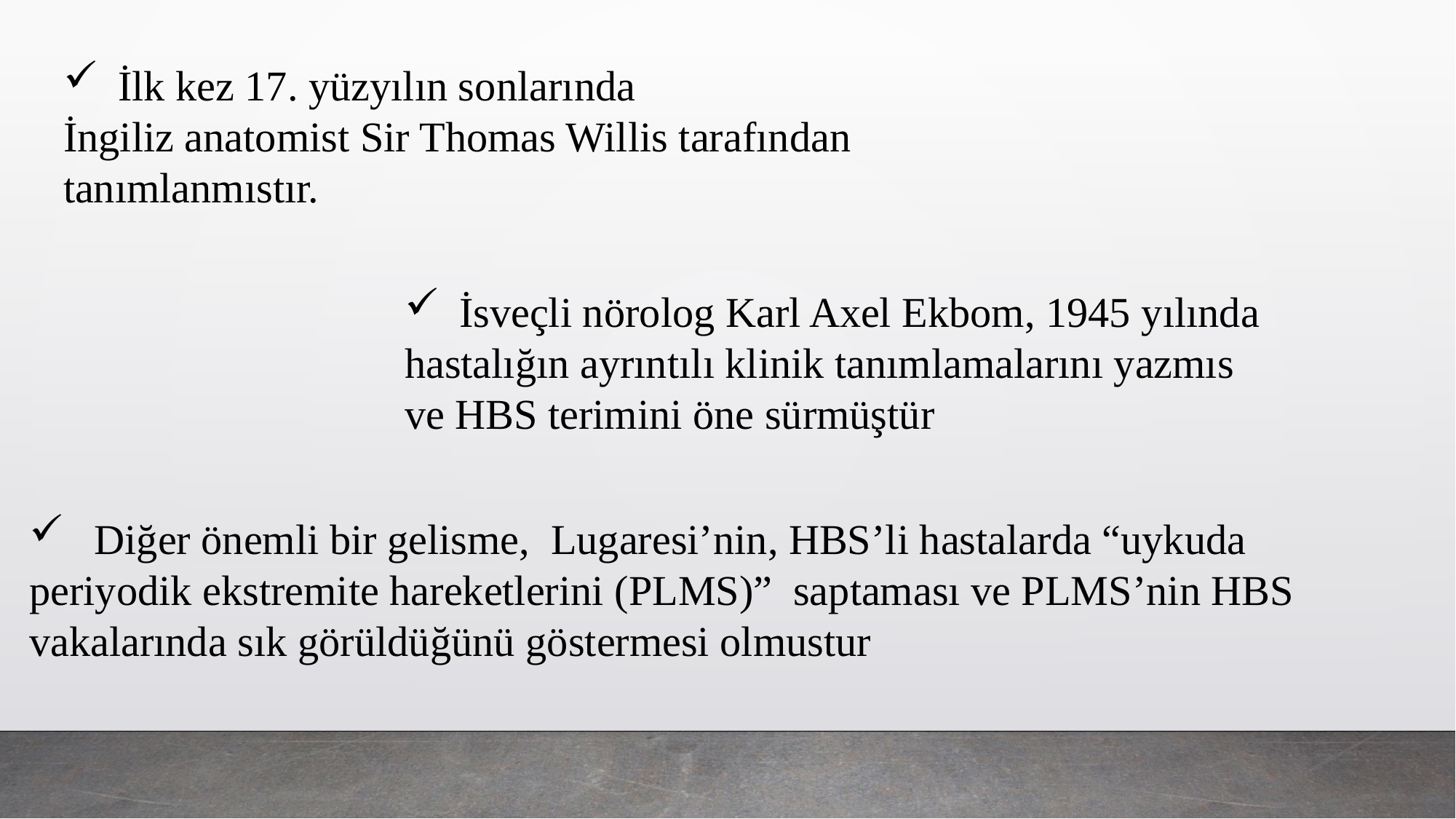

İlk kez 17. yüzyılın sonlarında
İngiliz anatomist Sir Thomas Willis tarafından
tanımlanmıstır.
İsveçli nörolog Karl Axel Ekbom, 1945 yılında
hastalığın ayrıntılı klinik tanımlamalarını yazmıs
ve HBS terimini öne sürmüştür
 Diğer önemli bir gelisme,  Lugaresi’nin, HBS’li hastalarda “uykuda
periyodik ekstremite hareketlerini (PLMS)”  saptaması ve PLMS’nin HBS vakalarında sık görüldüğünü göstermesi olmustur